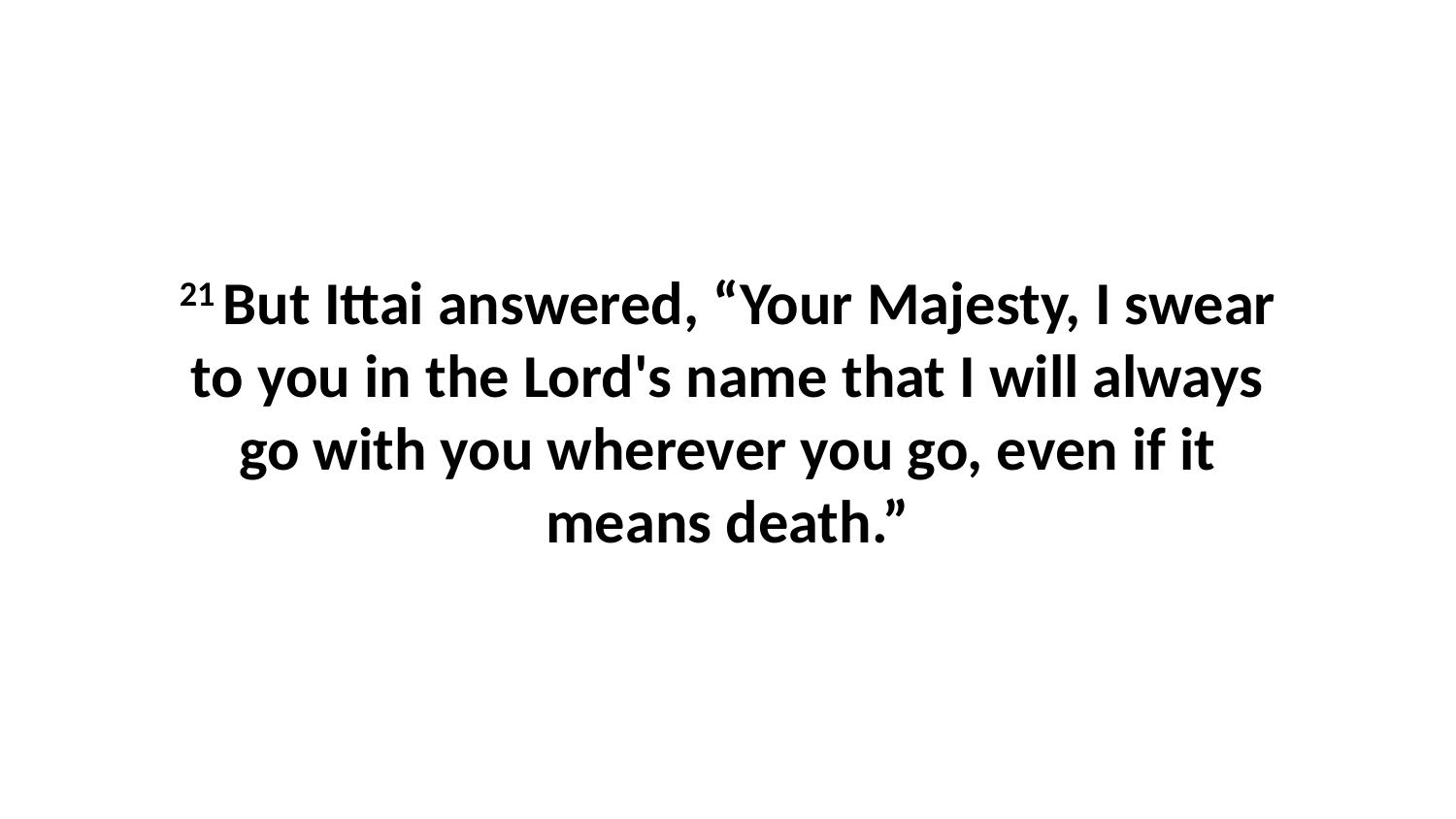

21 But Ittai answered, “Your Majesty, I swear to you in the Lord's name that I will always go with you wherever you go, even if it means death.”